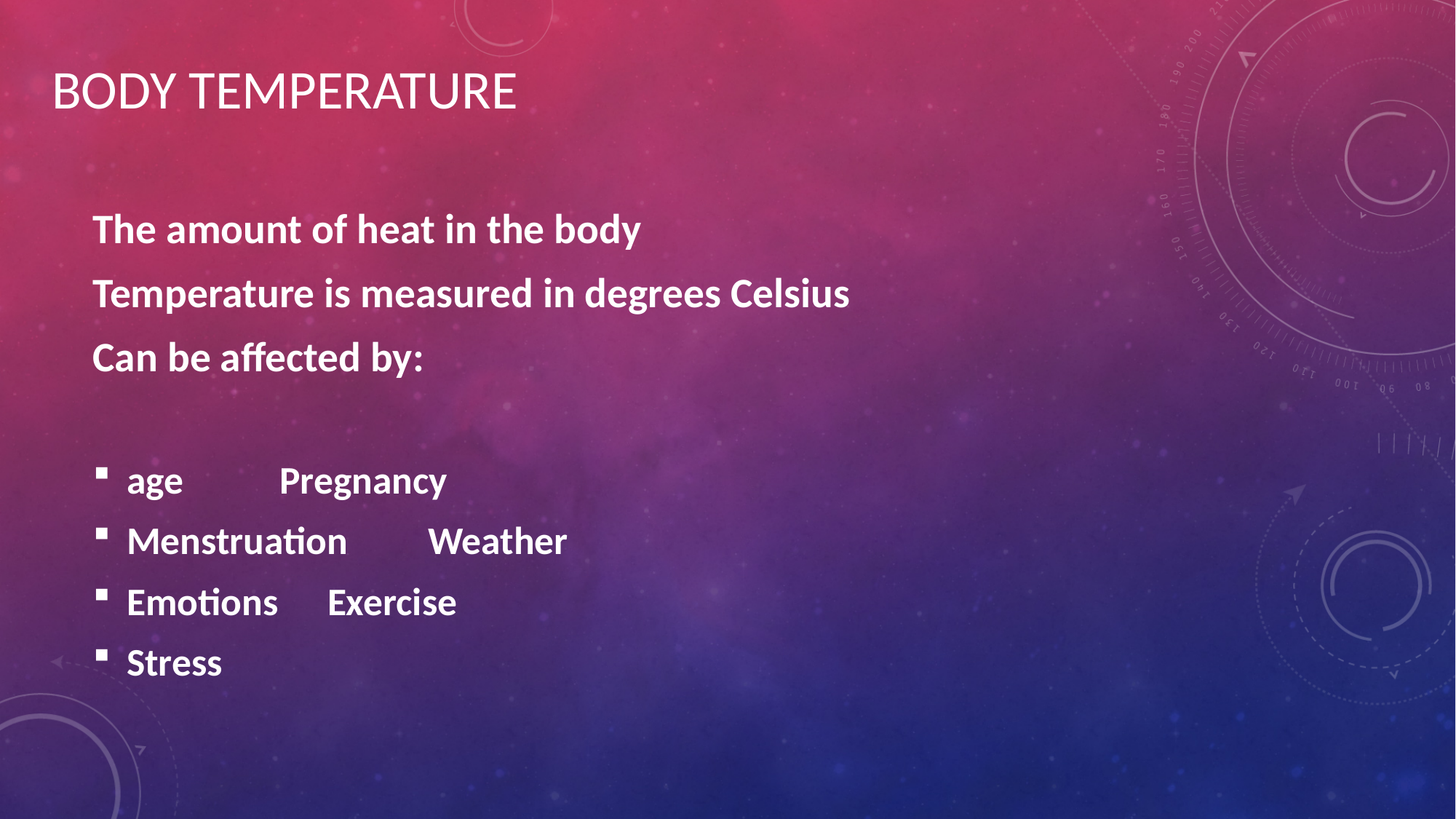

# Body Temperature
The amount of heat in the body
Temperature is measured in degrees Celsius
Can be affected by:

age 						      Pregnancy
Menstruation				Weather
Emotions					Exercise
Stress